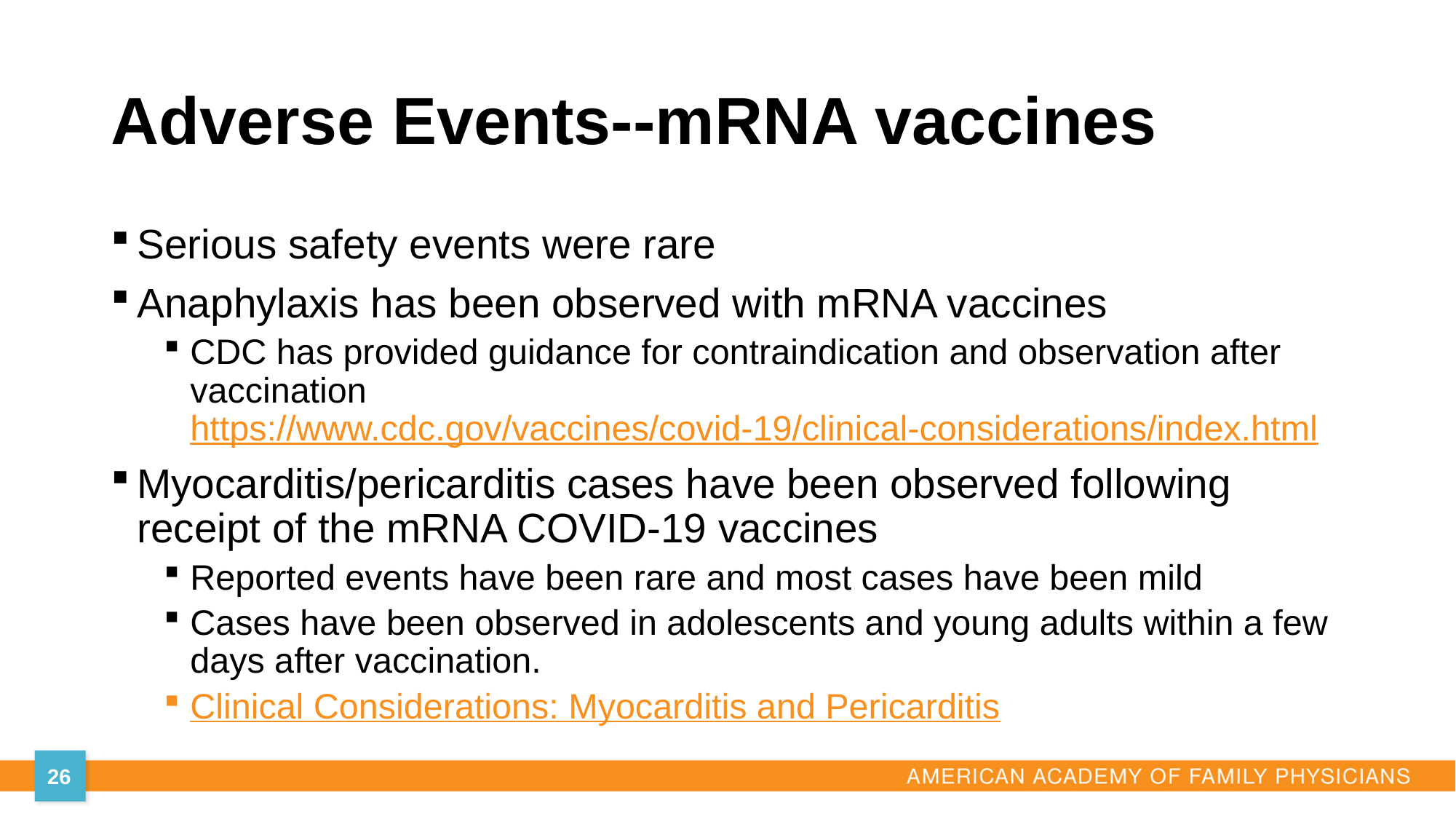

# Adverse Events--mRNA vaccines
Serious safety events were rare
Anaphylaxis has been observed with mRNA vaccines
CDC has provided guidance for contraindication and observation after vaccination https://www.cdc.gov/vaccines/covid-19/clinical-considerations/index.html
Myocarditis/pericarditis cases have been observed following receipt of the mRNA COVID-19 vaccines
Reported events have been rare and most cases have been mild
Cases have been observed in adolescents and young adults within a few days after vaccination.
Clinical Considerations: Myocarditis and Pericarditis

26